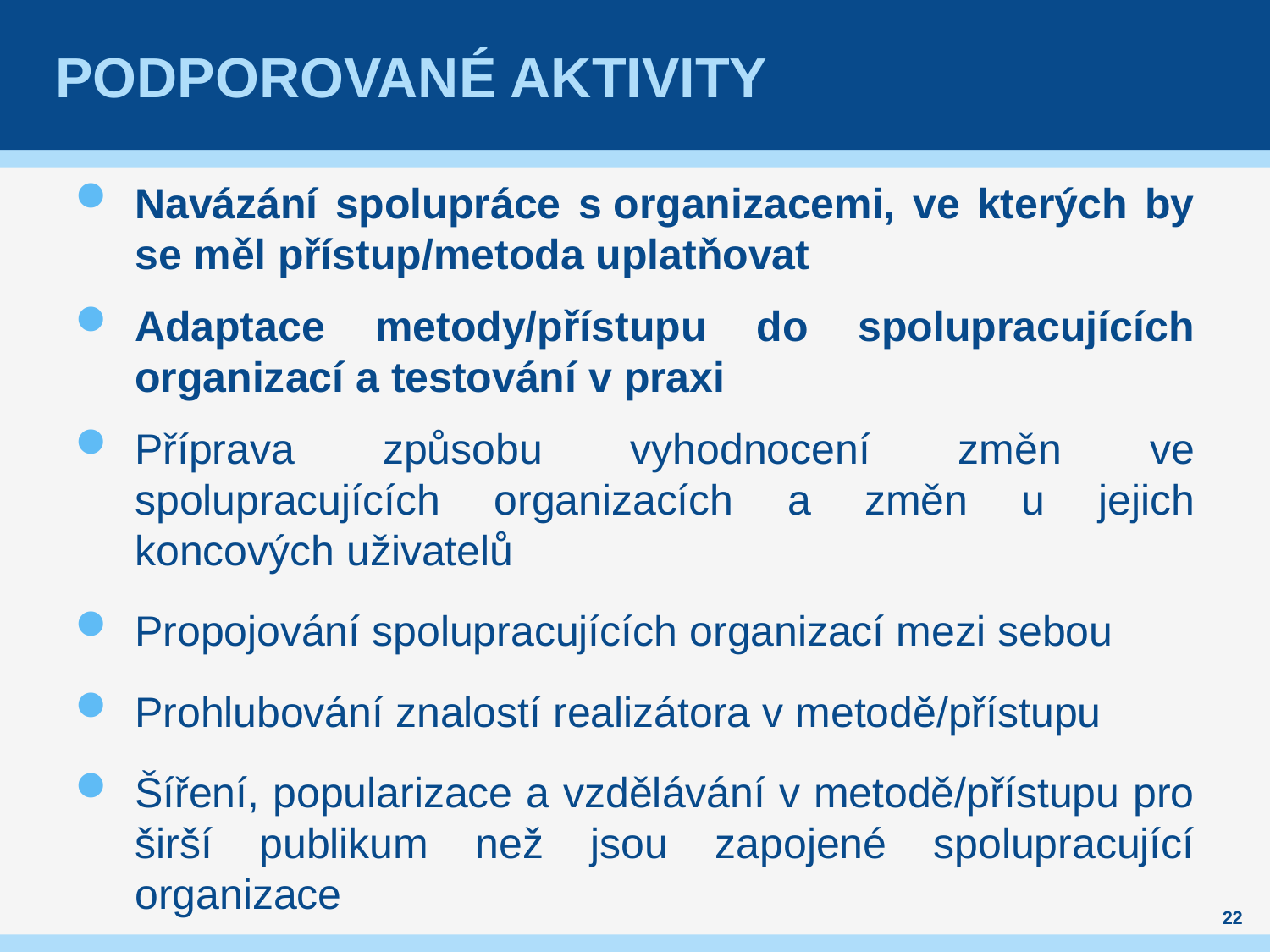

# Podporované aktivity
Navázání spolupráce s organizacemi, ve kterých by se měl přístup/metoda uplatňovat
Adaptace metody/přístupu do spolupracujících organizací a testování v praxi
Příprava způsobu vyhodnocení změn ve spolupracujících organizacích a změn u jejich koncových uživatelů
Propojování spolupracujících organizací mezi sebou
Prohlubování znalostí realizátora v metodě/přístupu
Šíření, popularizace a vzdělávání v metodě/přístupu pro širší publikum než jsou zapojené spolupracující organizace

22